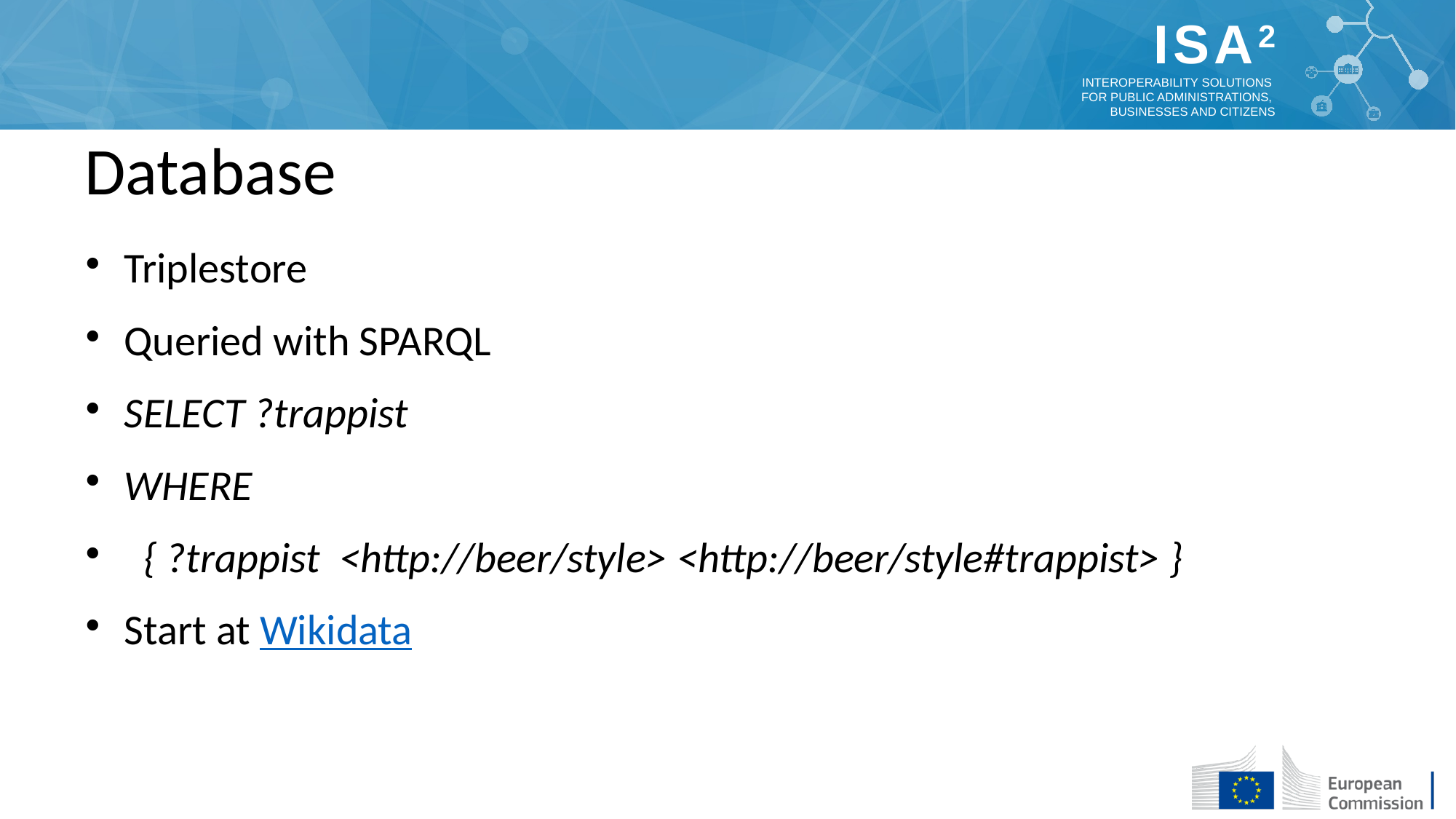

Database
Triplestore
Queried with SPARQL
SELECT ?trappist
WHERE
  { ?trappist  <http://beer/style> <http://beer/style#trappist> }
Start at Wikidata